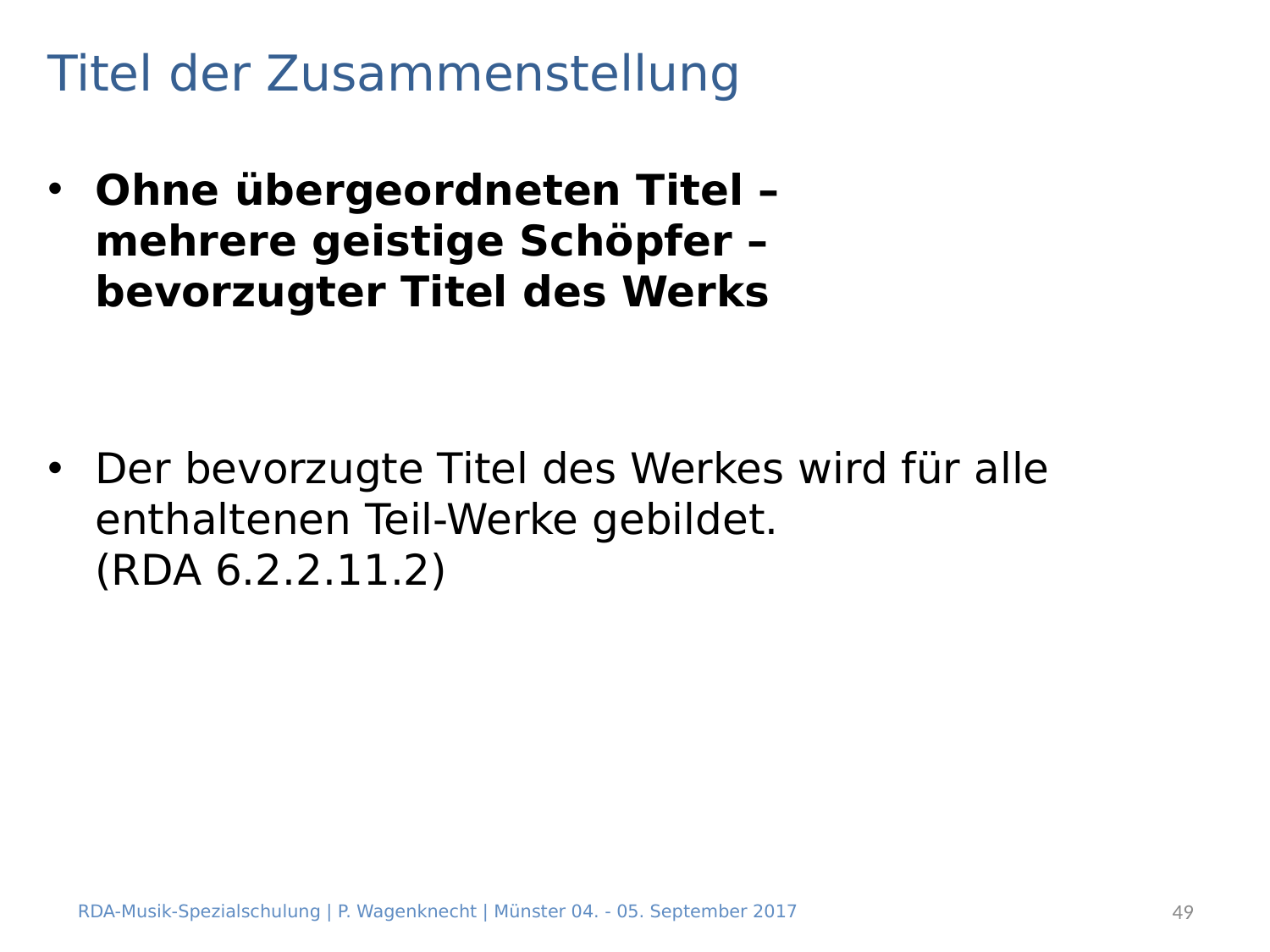

# Titel der Zusammenstellung
Ohne übergeordneten Titel –
mehrere geistige Schöpfer –
bevorzugter Titel des Werks

Der bevorzugte Titel des Werkes wird für alle enthaltenen Teil-Werke gebildet.
(RDA 6.2.2.11.2)
RDA-Musik-Spezialschulung | P. Wagenknecht | Münster 04. - 05. September 2017
49